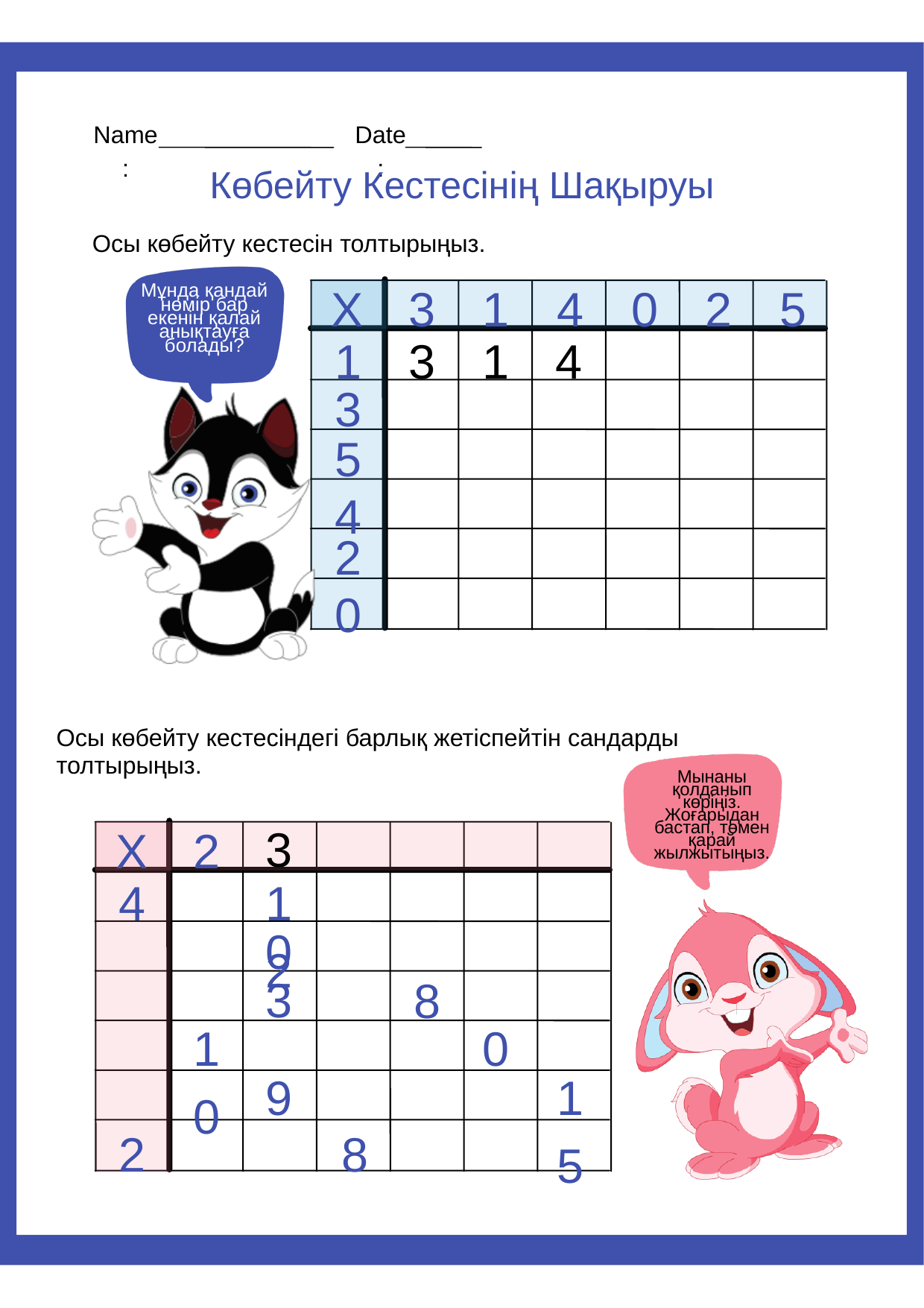

Name:
Date:

Көбейту Кестесінің Шақыруы
Осы көбейту кестесін толтырыңыз.

X
3
1
4
0
2
5

Мұнда қандай нөмір бар екенін қалай анықтауға болады?
1
3
1
4
3

5
4
2
0
Осы көбейту кестесіндегі барлық жетіспейтін сандарды толтырыңыз.

Мынаны қолданып көріңіз. Жоғарыдан бастап, төмен қарай жылжытыңыз.
3
X
2

4
12

0

3
8
10
0
9
15
2
8